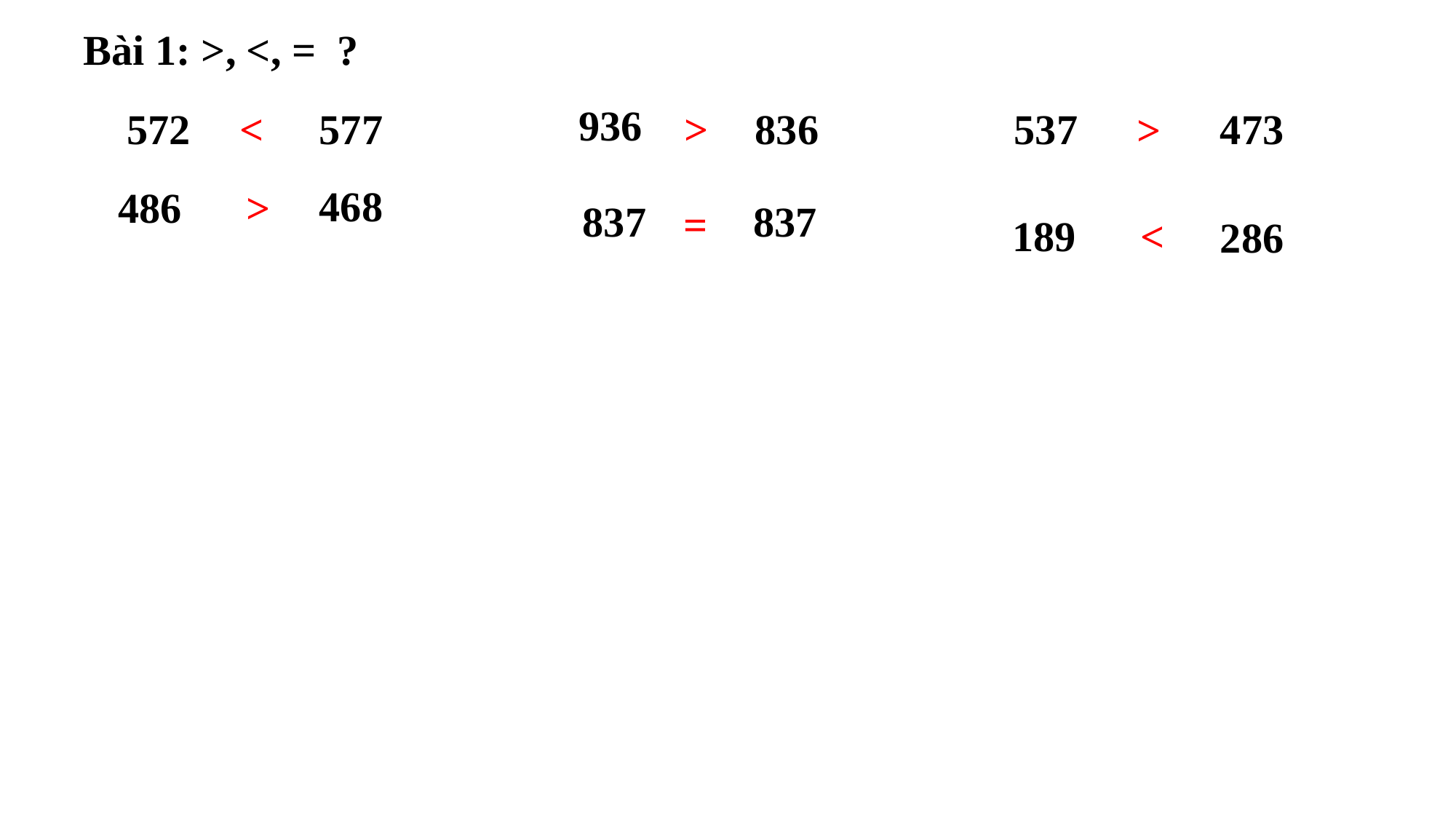

Bài 1: >, <, =  ?
936
>
<
836
537
473
572
577
>
468
486
>
837
837
=
<
189
286